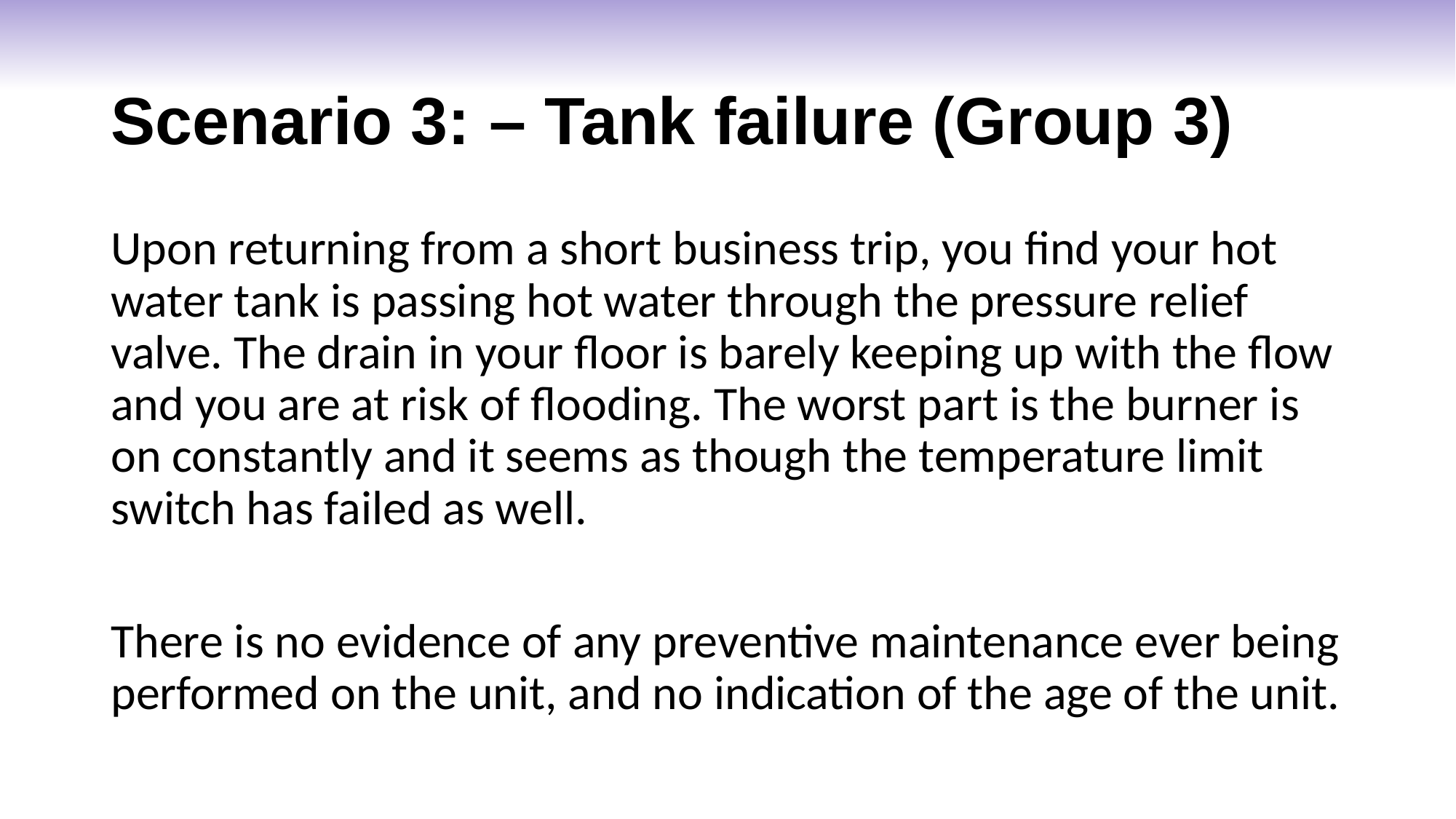

# Scenario 3: – Tank failure (Group 3)
Upon returning from a short business trip, you find your hot water tank is passing hot water through the pressure relief valve. The drain in your floor is barely keeping up with the flow and you are at risk of flooding. The worst part is the burner is on constantly and it seems as though the temperature limit switch has failed as well.

There is no evidence of any preventive maintenance ever being performed on the unit, and no indication of the age of the unit.